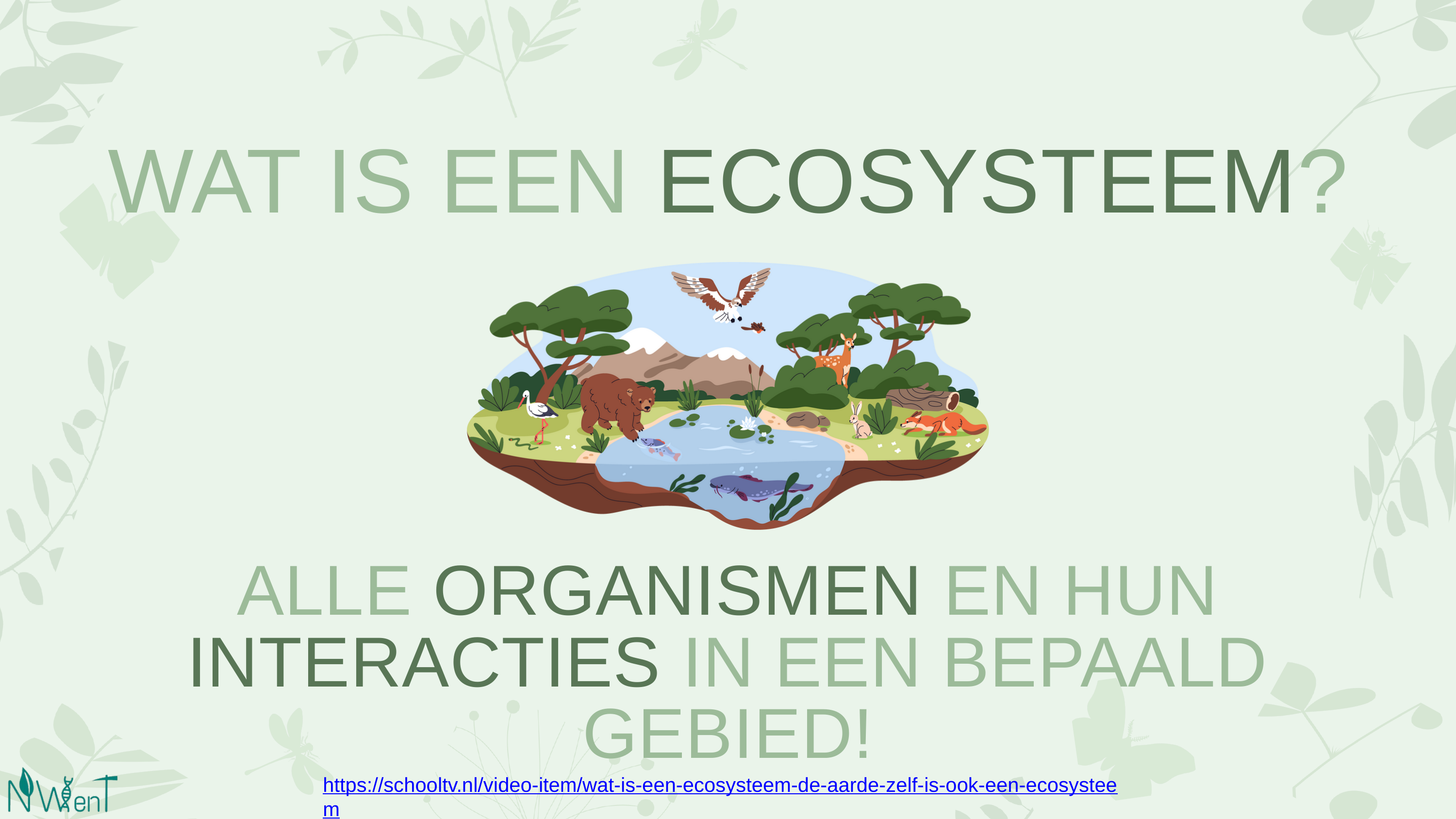

WAT IS EEN ECOSYSTEEM?

ALLE ORGANISMEN EN HUN INTERACTIES IN EEN BEPAALD GEBIED!

https://schooltv.nl/video-item/wat-is-een-ecosysteem-de-aarde-zelf-is-ook-een-ecosysteem